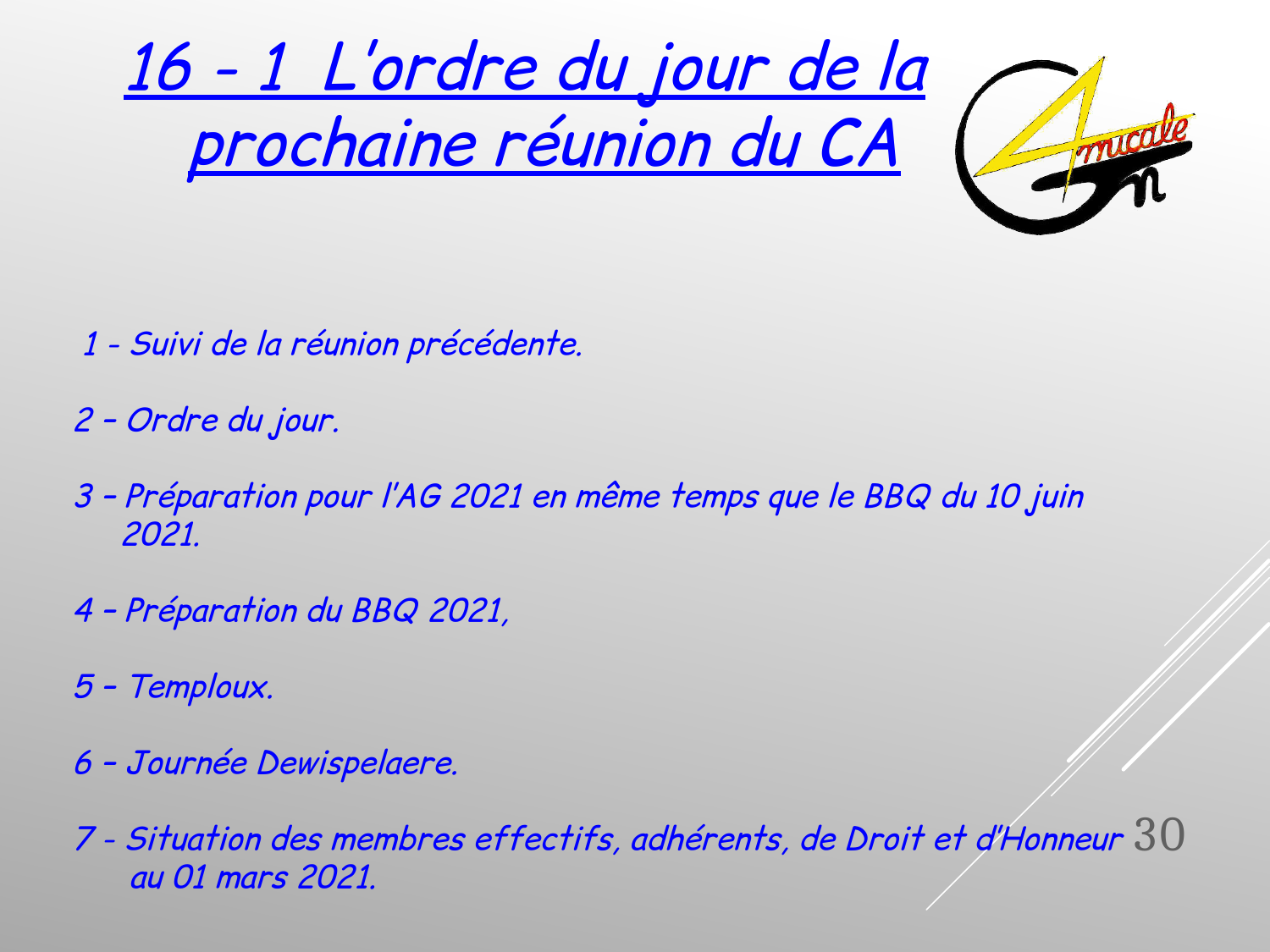

16 - 1  L’ordre du jour de la prochaine réunion du CA
#
 1 - Suivi de la réunion précédente.
2 – Ordre du jour.
3 – Préparation pour l’AG 2021 en même temps que le BBQ du 10 juin
     2021.
4 – Préparation du BBQ 2021,

5 – Temploux.

6 – Journée Dewispelaere.
7 - Situation des membres effectifs, adhérents, de Droit et d’Honneur
      au 01 mars 2021.
30